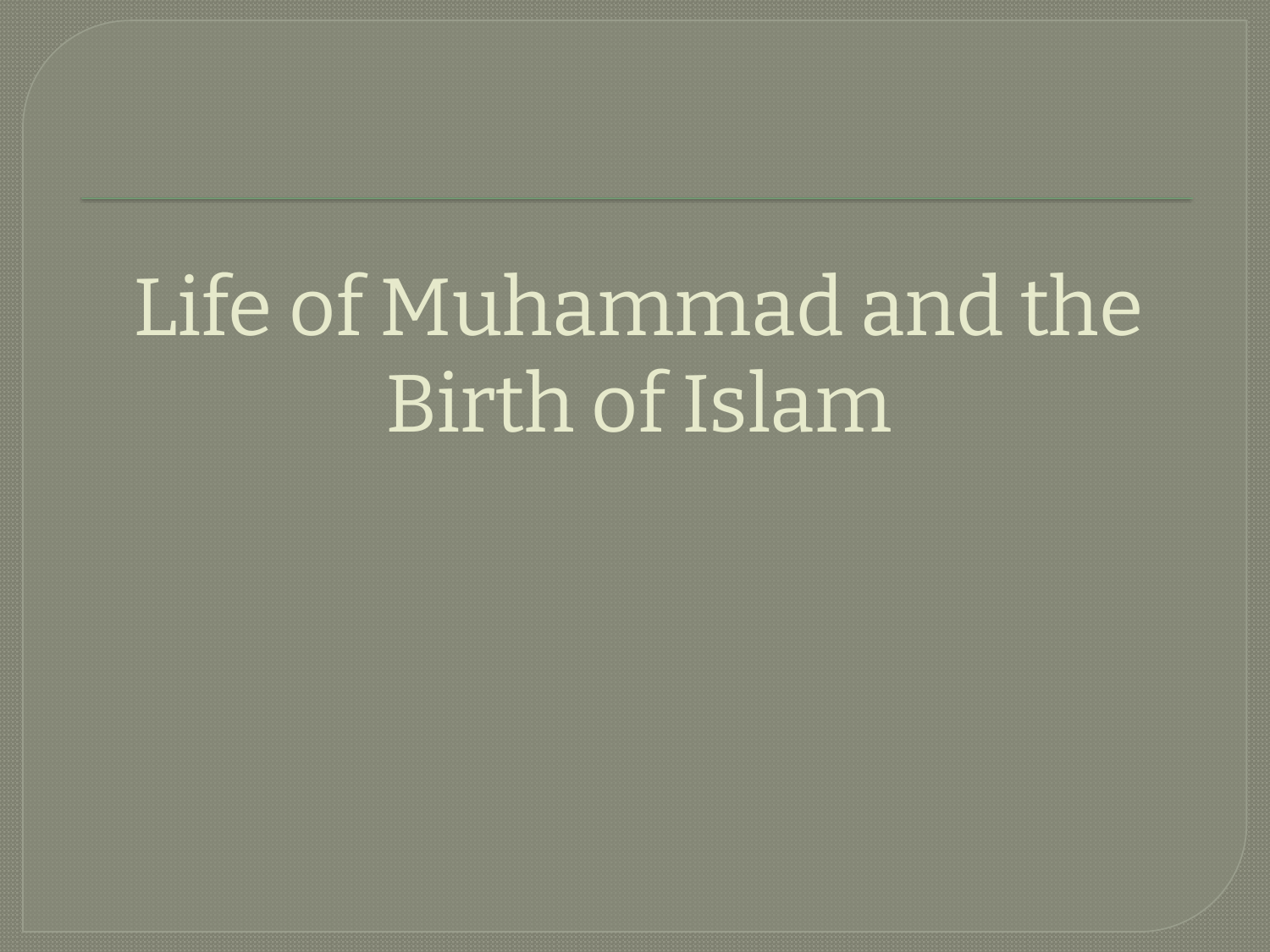

# Life of Muhammad and the Birth of Islam